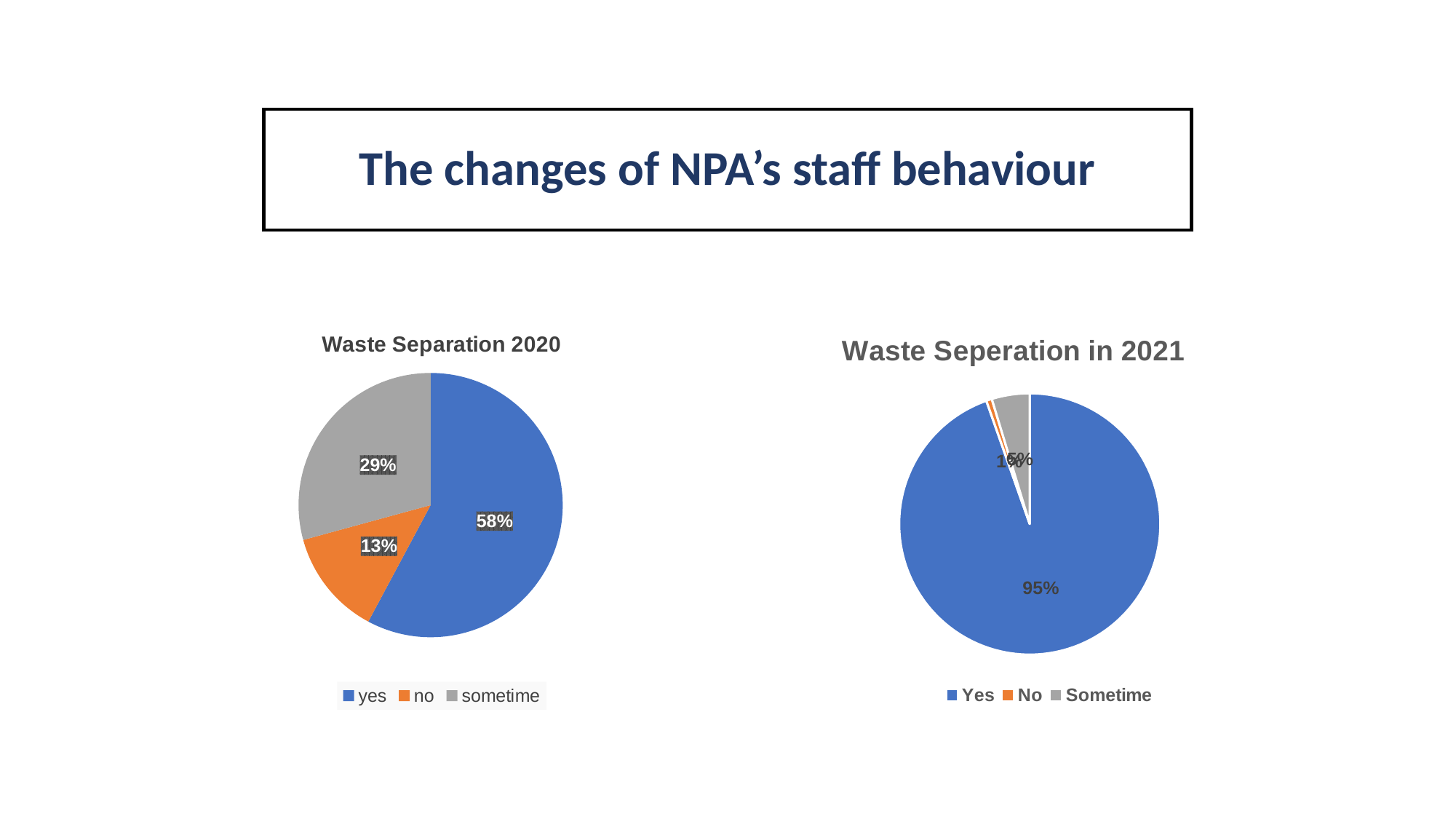

# The changes of NPA’s staff behaviour

### Chart: Waste Separation 2020

| Category |  |
|---|---|
| yes | 85.0 |
| no | 19.0 |
| sometime | 43.0 |

### Chart:

| Category | Waste Seperation in 2021 |
|---|---|
| Yes | 94.6 |
| No | 0.7 |
| Sometime  | 4.7 |